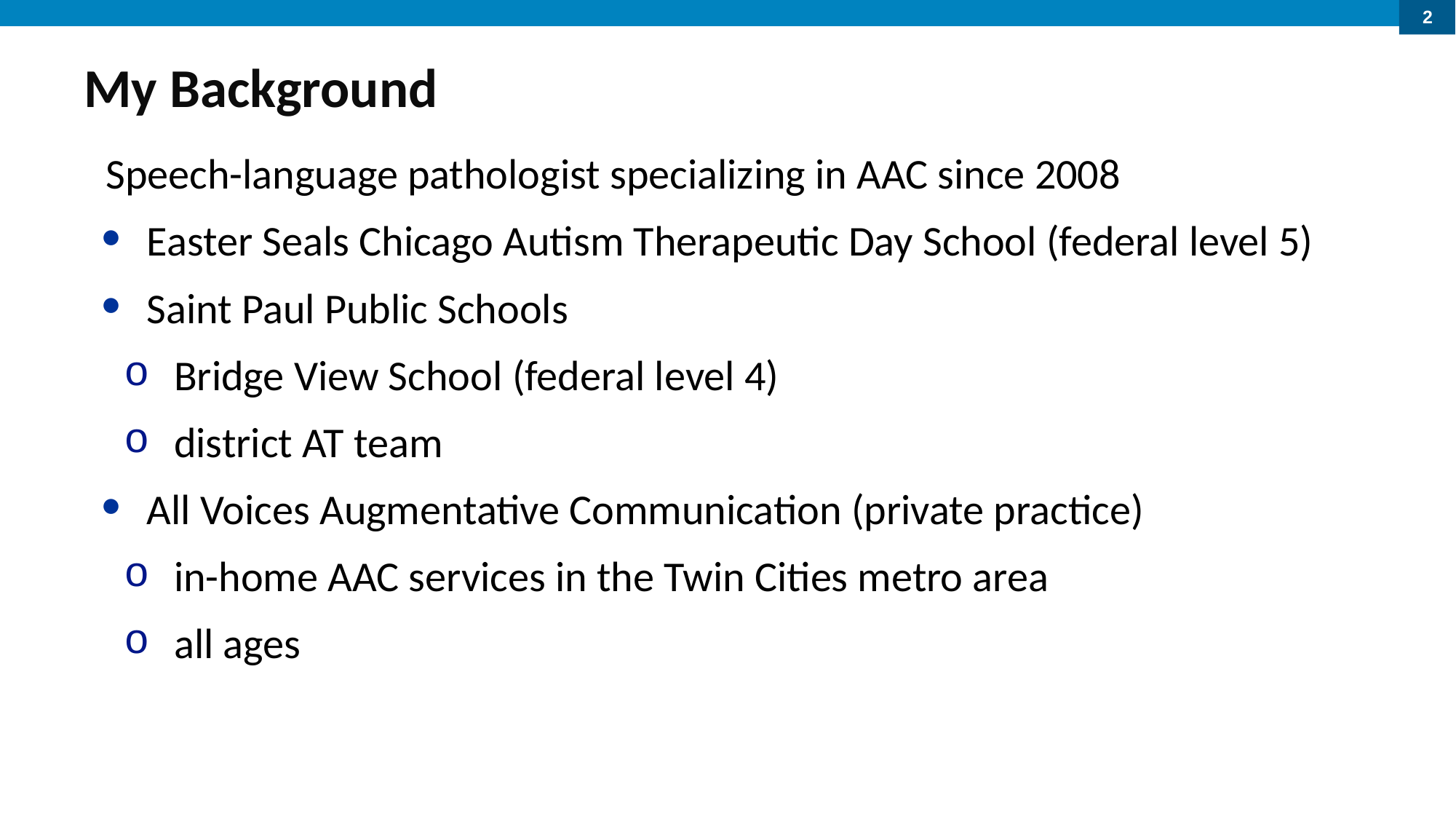

2
# My Background
Speech-language pathologist specializing in AAC since 2008
Easter Seals Chicago Autism Therapeutic Day School (federal level 5)
Saint Paul Public Schools
Bridge View School (federal level 4)
district AT team
All Voices Augmentative Communication (private practice)
in-home AAC services in the Twin Cities metro area
all ages